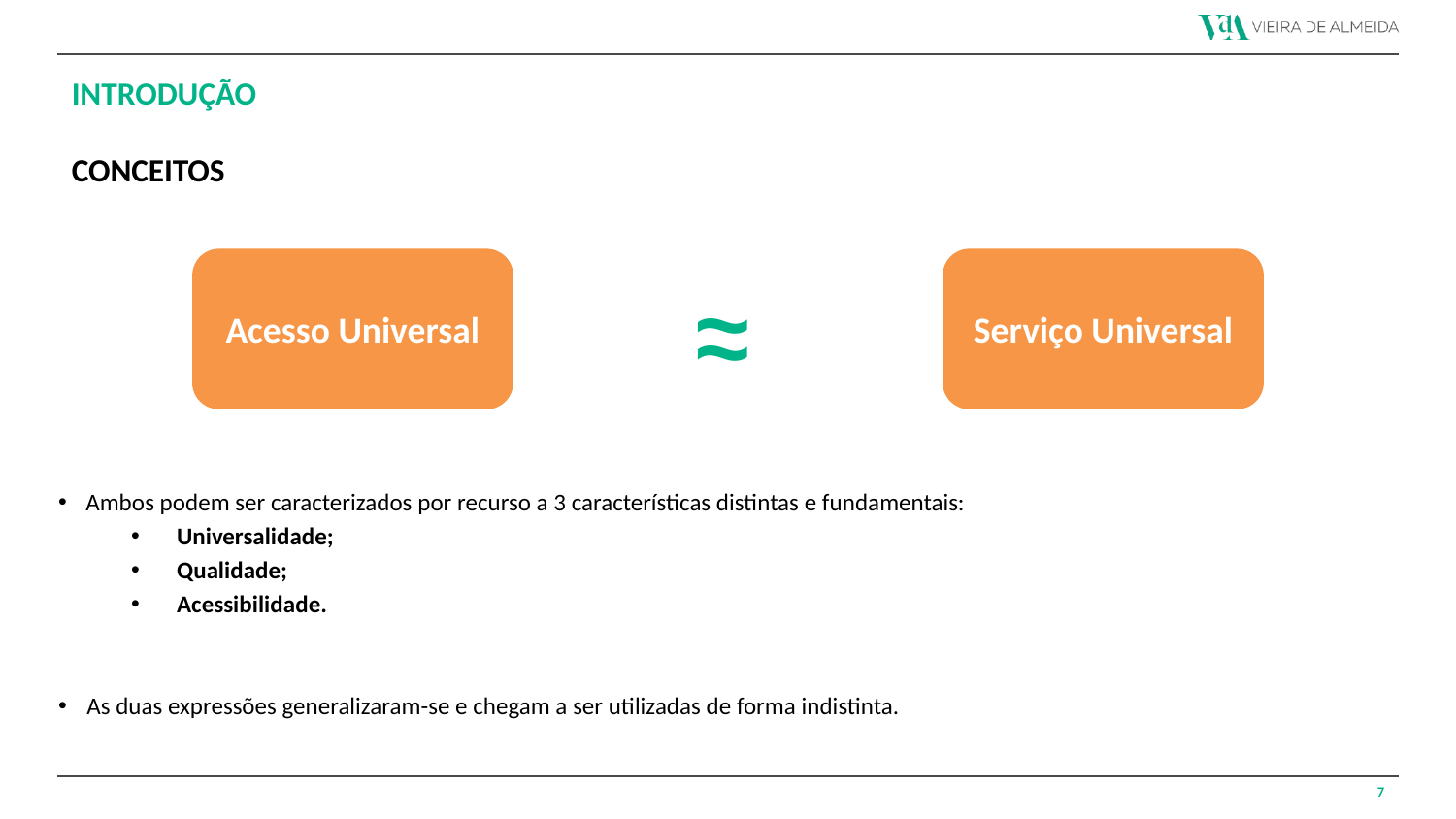

INTRODUÇÃO
CONCEITOS

Acesso Universal

Serviço Universal
~
~
Ambos podem ser caracterizados por recurso a 3 características distintas e fundamentais:
Universalidade;
Qualidade;
Acessibilidade.

As duas expressões generalizaram-se e chegam a ser utilizadas de forma indistinta.
7